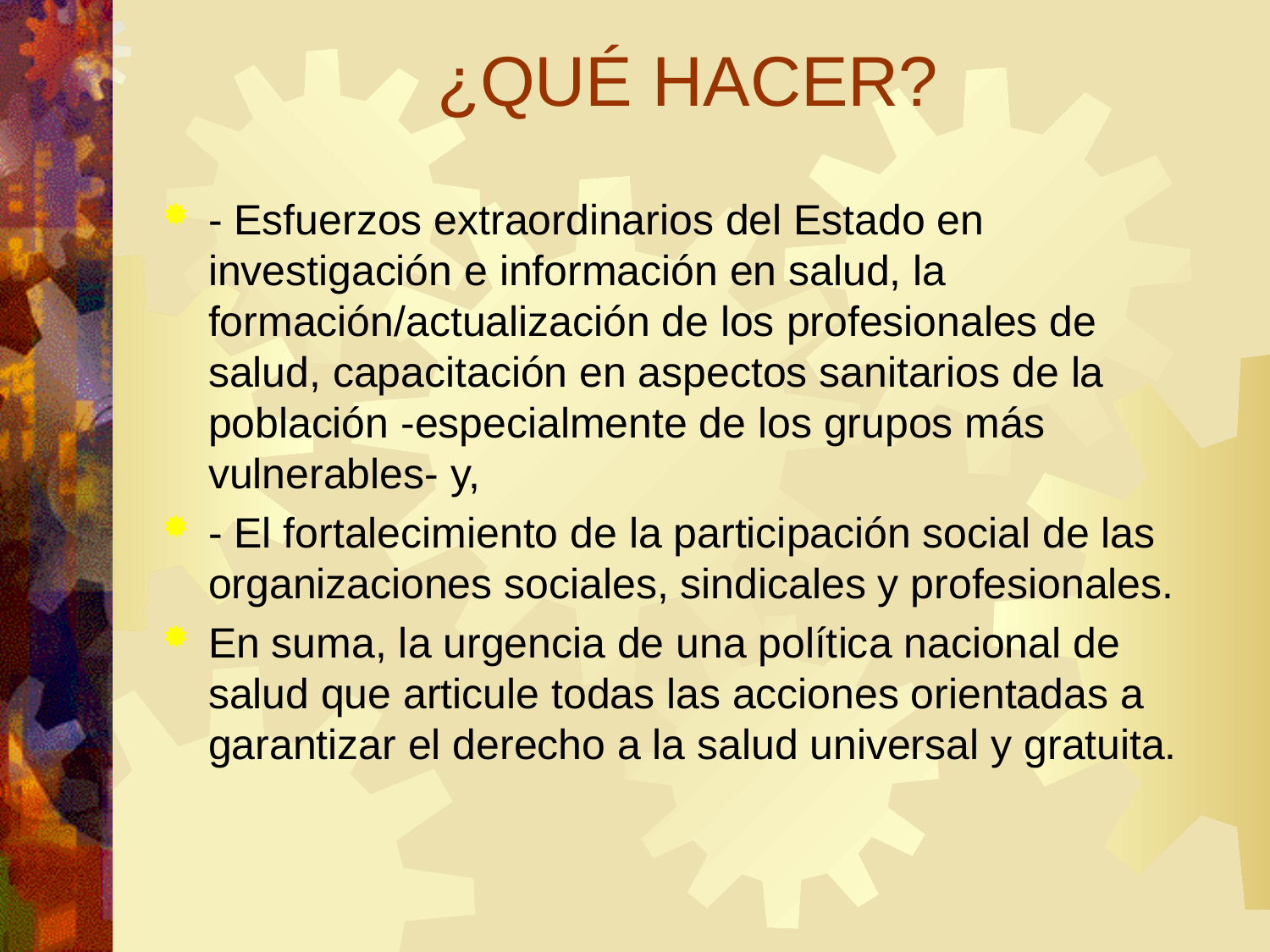

# ¿QUÉ HACER?
- Esfuerzos extraordinarios del Estado en investigación e información en salud, la formación/actualización de los profesionales de salud, capacitación en aspectos sanitarios de la población -especialmente de los grupos más vulnerables- y,
- El fortalecimiento de la participación social de las organizaciones sociales, sindicales y profesionales.
En suma, la urgencia de una política nacional de salud que articule todas las acciones orientadas a garantizar el derecho a la salud universal y gratuita.